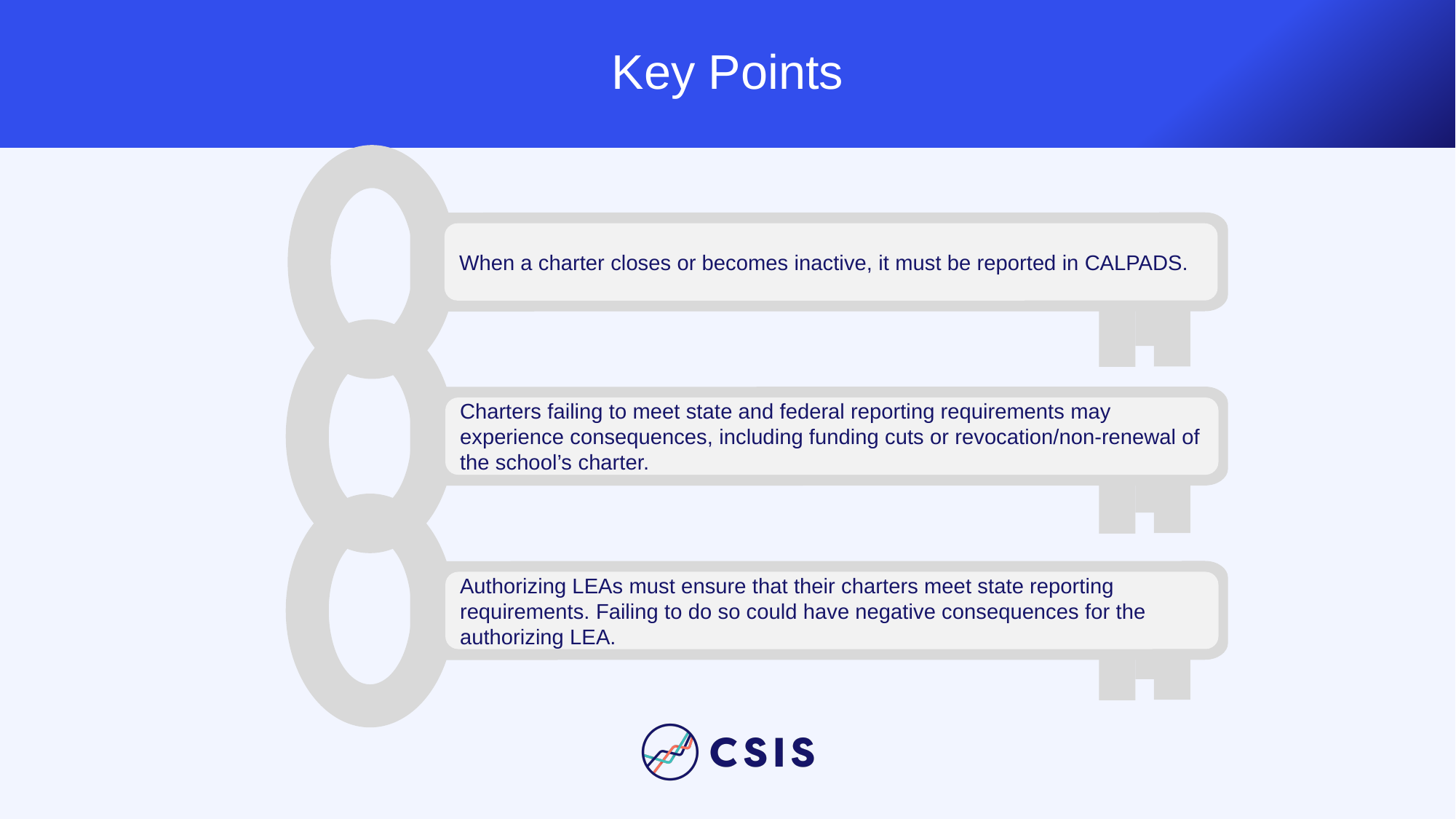

# Key Points

When a charter closes or becomes inactive, it must be reported in CALPADS.

Charters failing to meet state and federal reporting requirements may experience consequences, including funding cuts or revocation/non-renewal of the school’s charter.

Authorizing LEAs must ensure that their charters meet state reporting requirements. Failing to do so could have negative consequences for the authorizing LEA.